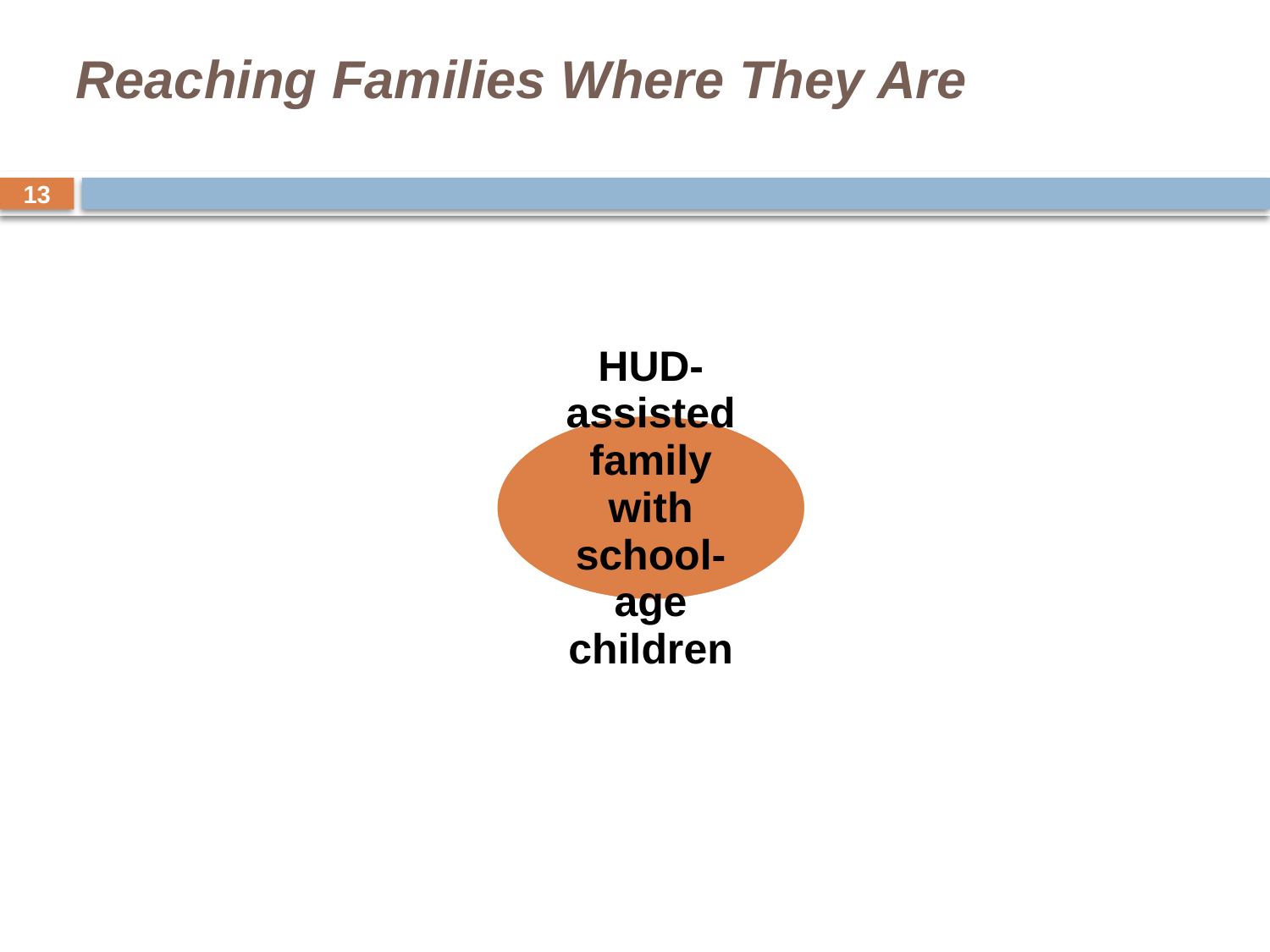

# Reaching Families Where They Are
HUD-assisted family with school-age children
13